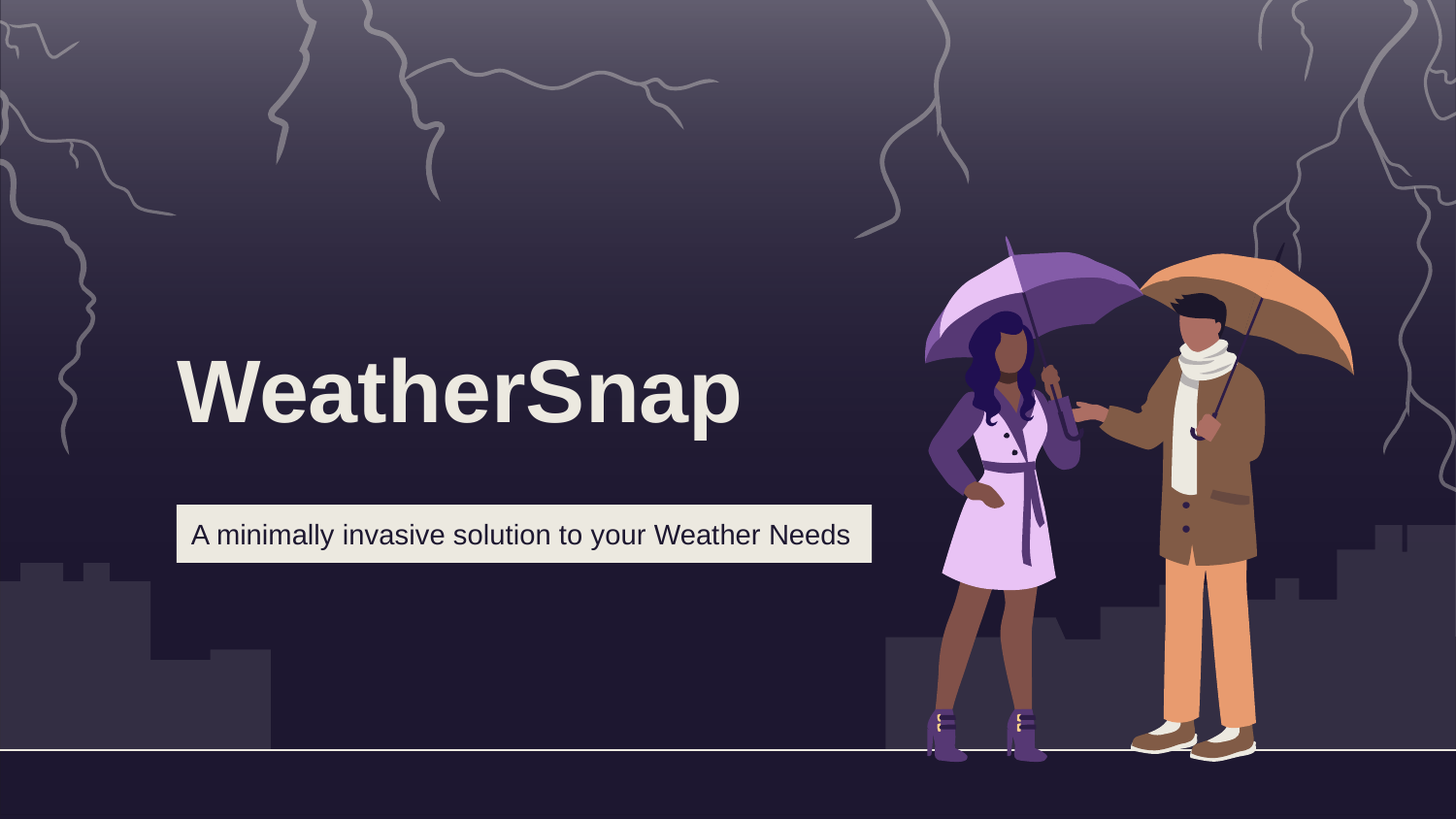

# WeatherSnap

A minimally invasive solution to your Weather Needs